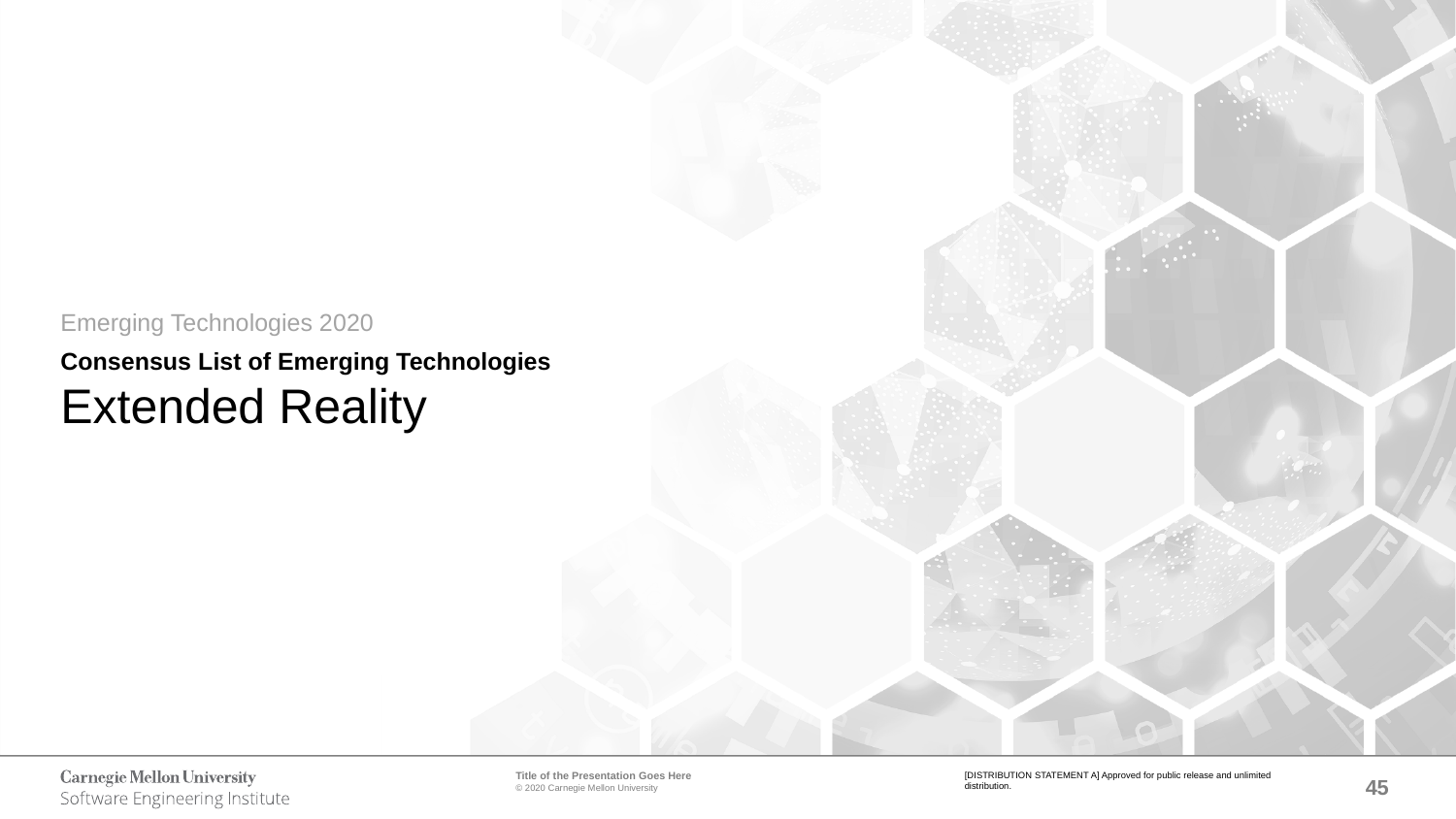

# Emerging Technologies 2020
Consensus List of Emerging Technologies
Extended Reality